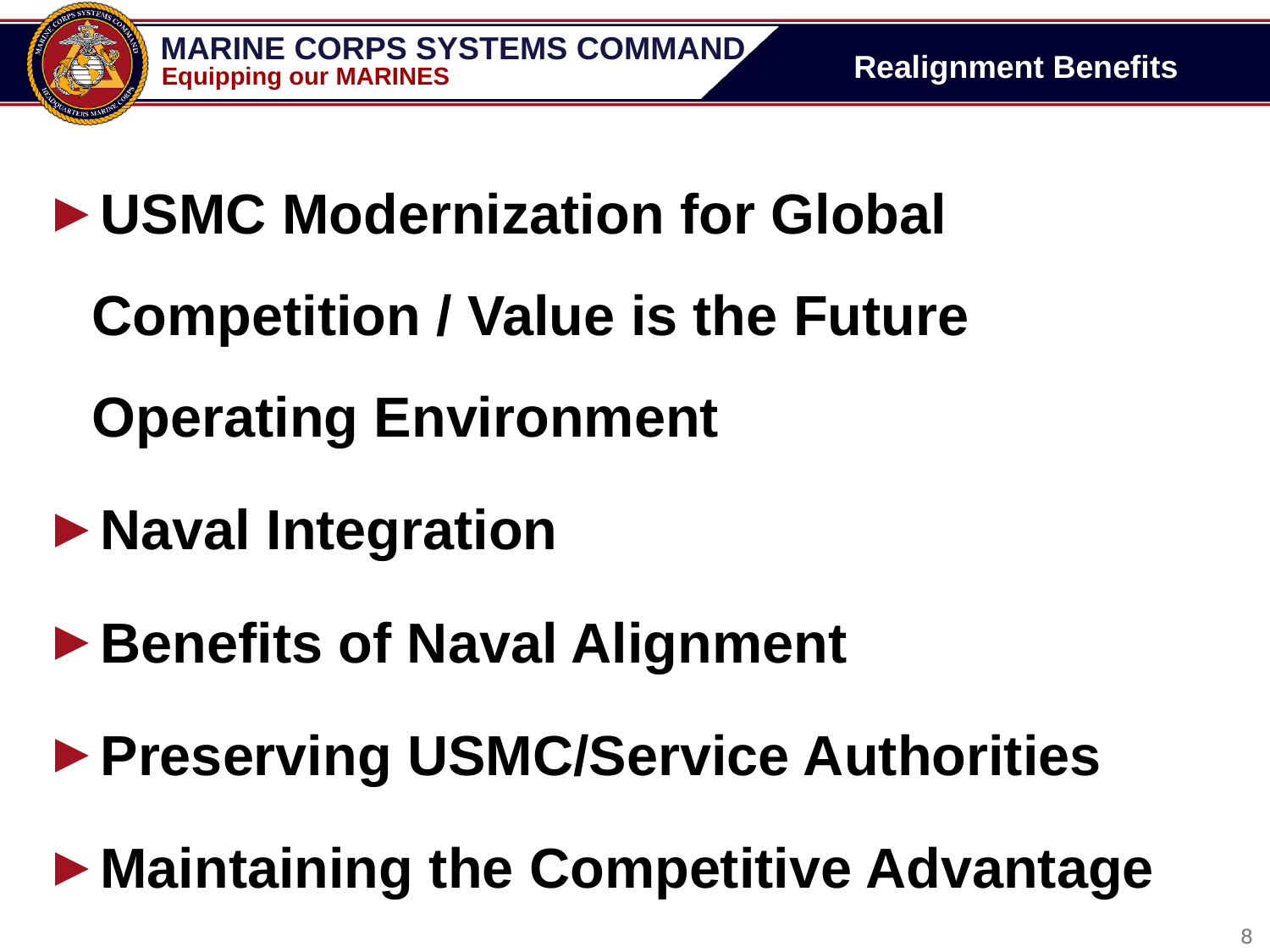

# Realignment Benefits
USMC Modernization for Global Competition / Value is the Future Operating Environment
Naval Integration
Benefits of Naval Alignment
Preserving USMC/Service Authorities
Maintaining the Competitive Advantage